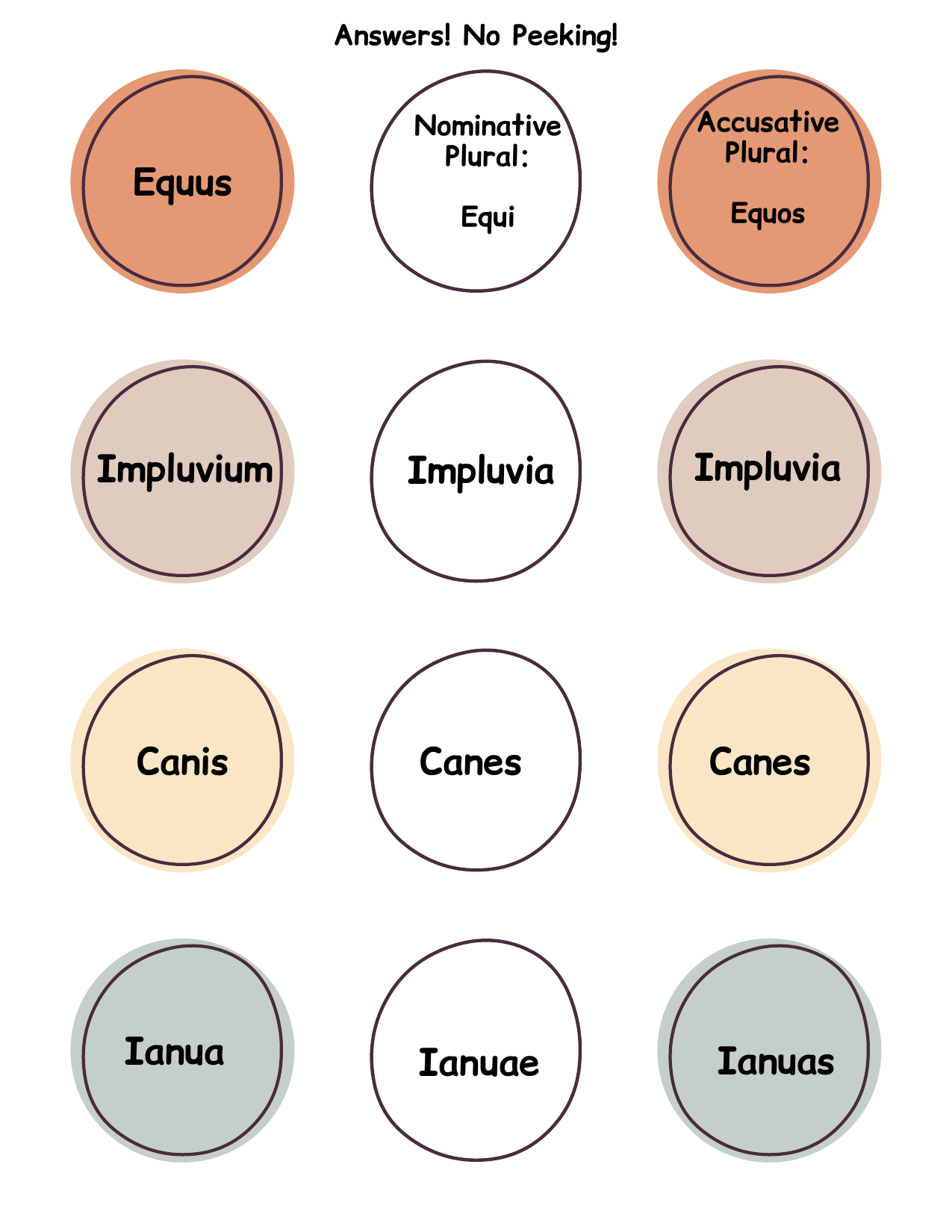

# Answers! No Peeking!
 Accusative Plural:

Equos

 Nominative Plural:

Equi

 Equus
 Impluvia
 Impluvium
  Impluvia
 Canes
 Canes
 Canis
 Ianua
 Ianuas
 Ianuae